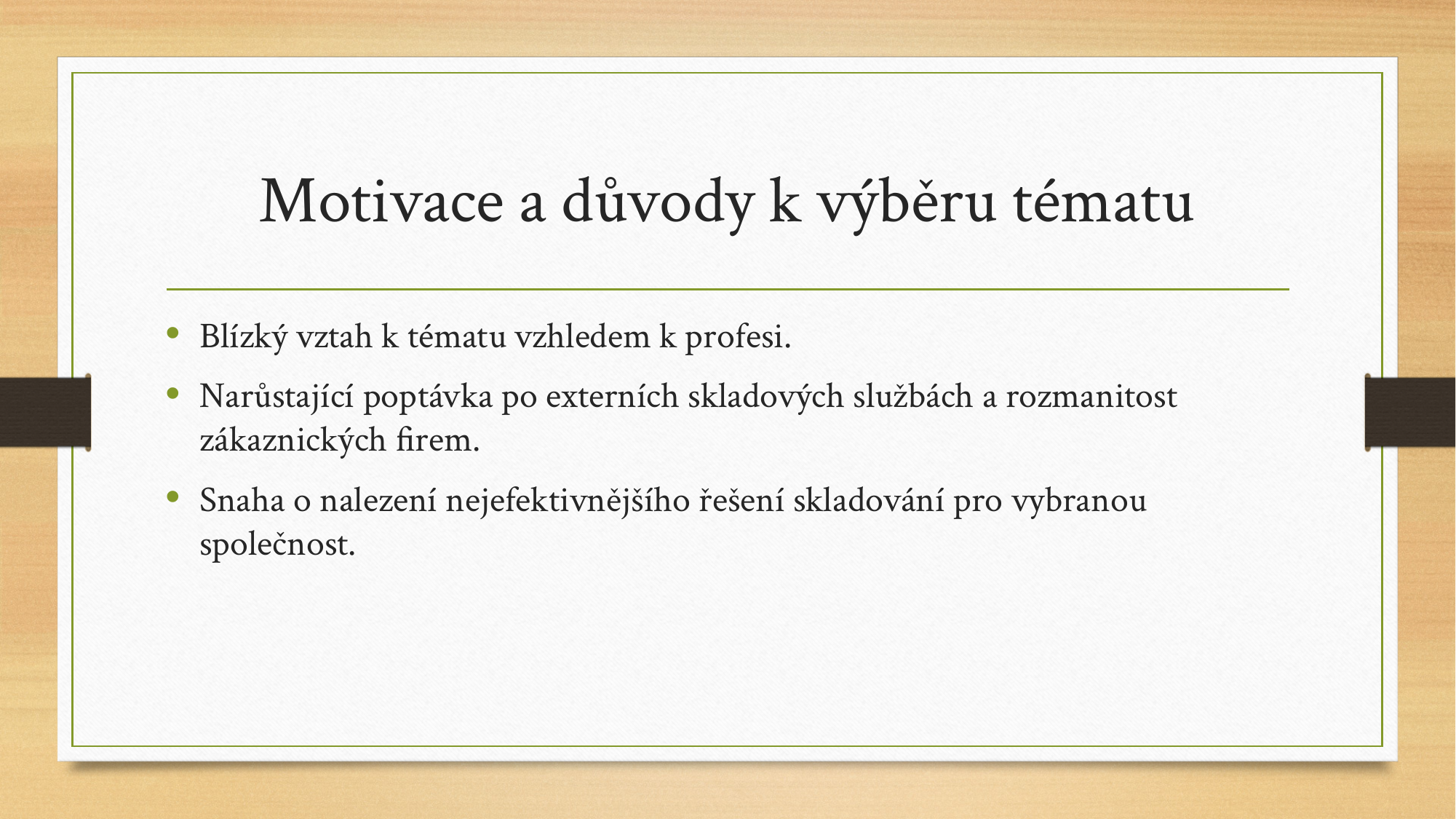

# Motivace a důvody k výběru tématu
Blízký vztah k tématu vzhledem k profesi.
Narůstající poptávka po externích skladových službách a rozmanitost zákaznických firem.
Snaha o nalezení nejefektivnějšího řešení skladování pro vybranou společnost.